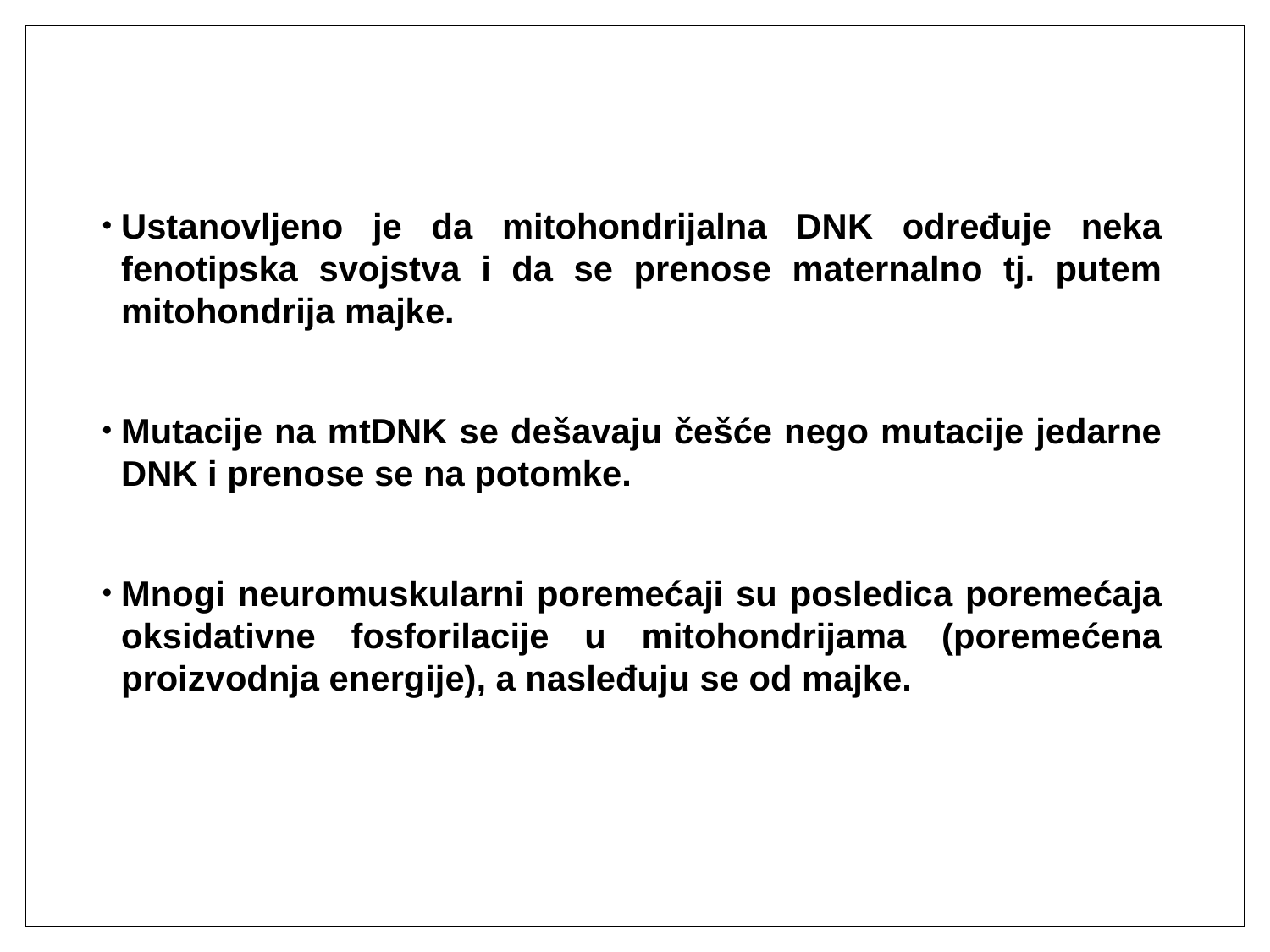

Ustanovljeno je da mitohondrijalna DNK određuje neka fenotipska svojstva i da se prenose maternalno tj. putem mitohondrija majke.

Mutacije na mtDNK se dešavaju češće nego mutacije jedarne DNK i prenose se na potomke.

Mnogi neuromuskularni poremećaji su posledica poremećaja oksidativne fosforilacije u mitohondrijama (poremećena proizvodnja energije), a nasleđuju se od majke.